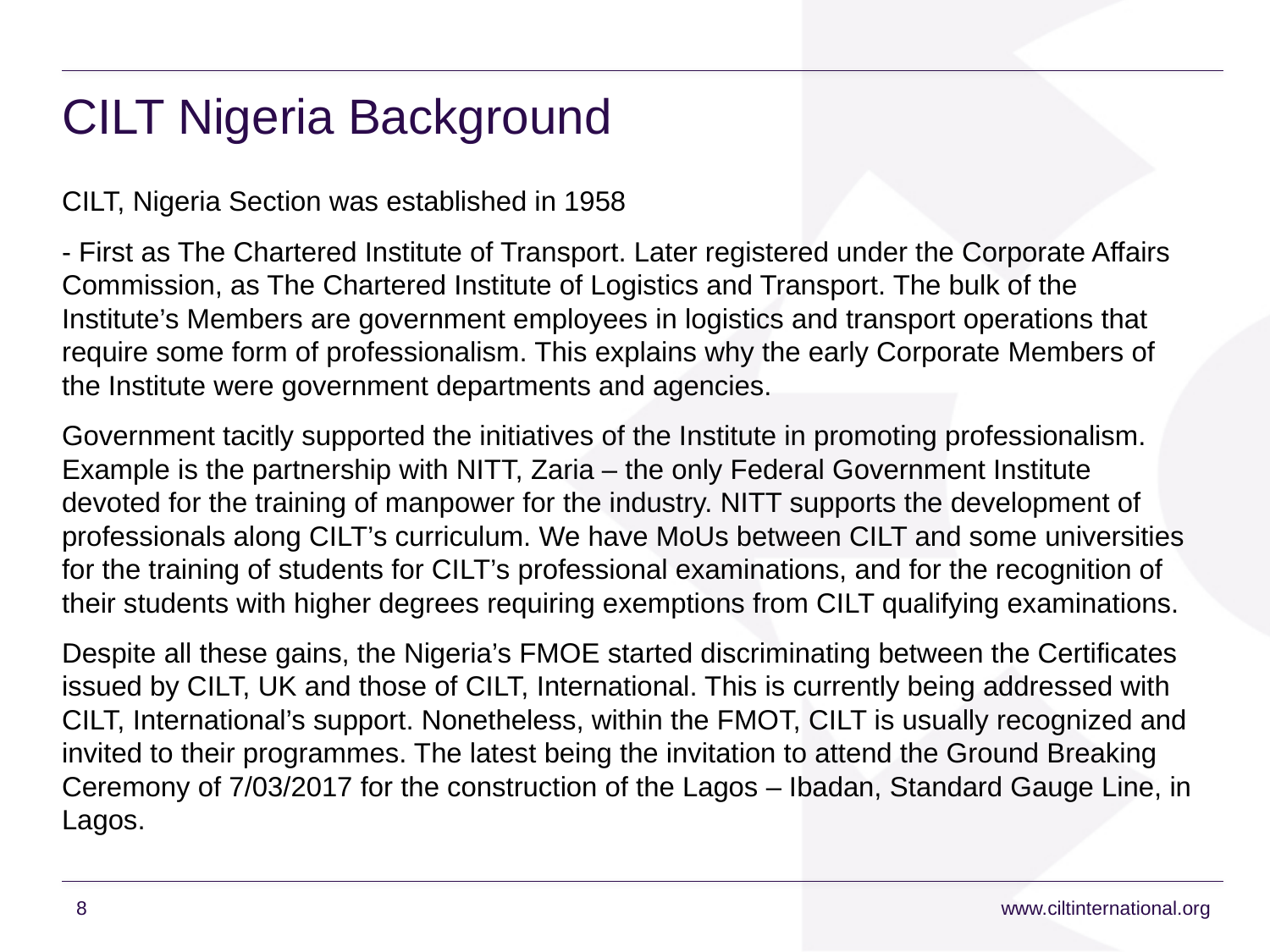

# CILT Nigeria Background
CILT, Nigeria Section was established in 1958
- First as The Chartered Institute of Transport. Later registered under the Corporate Affairs Commission, as The Chartered Institute of Logistics and Transport. The bulk of the Institute’s Members are government employees in logistics and transport operations that require some form of professionalism. This explains why the early Corporate Members of the Institute were government departments and agencies.
Government tacitly supported the initiatives of the Institute in promoting professionalism. Example is the partnership with NITT, Zaria – the only Federal Government Institute devoted for the training of manpower for the industry. NITT supports the development of professionals along CILT’s curriculum. We have MoUs between CILT and some universities for the training of students for CILT’s professional examinations, and for the recognition of their students with higher degrees requiring exemptions from CILT qualifying examinations.
Despite all these gains, the Nigeria’s FMOE started discriminating between the Certificates issued by CILT, UK and those of CILT, International. This is currently being addressed with CILT, International’s support. Nonetheless, within the FMOT, CILT is usually recognized and invited to their programmes. The latest being the invitation to attend the Ground Breaking Ceremony of 7/03/2017 for the construction of the Lagos – Ibadan, Standard Gauge Line, in Lagos.
8
www.ciltinternational.org